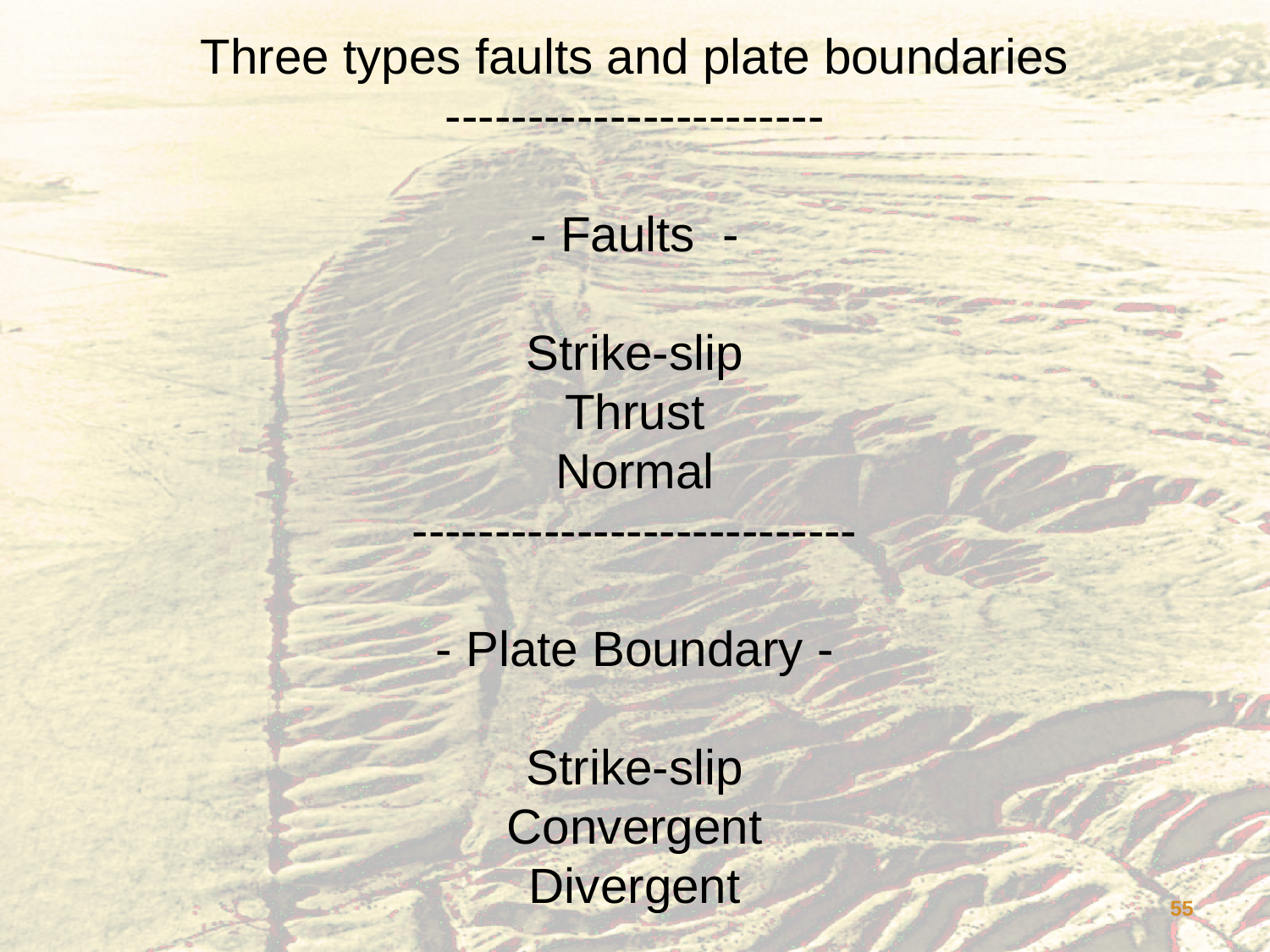

Three types faults and plate boundaries
-----------------------

- Faults  -

Strike-slip
Thrust
Normal
---------------------------

- Plate Boundary -

Strike-slip
Convergent
Divergent
55